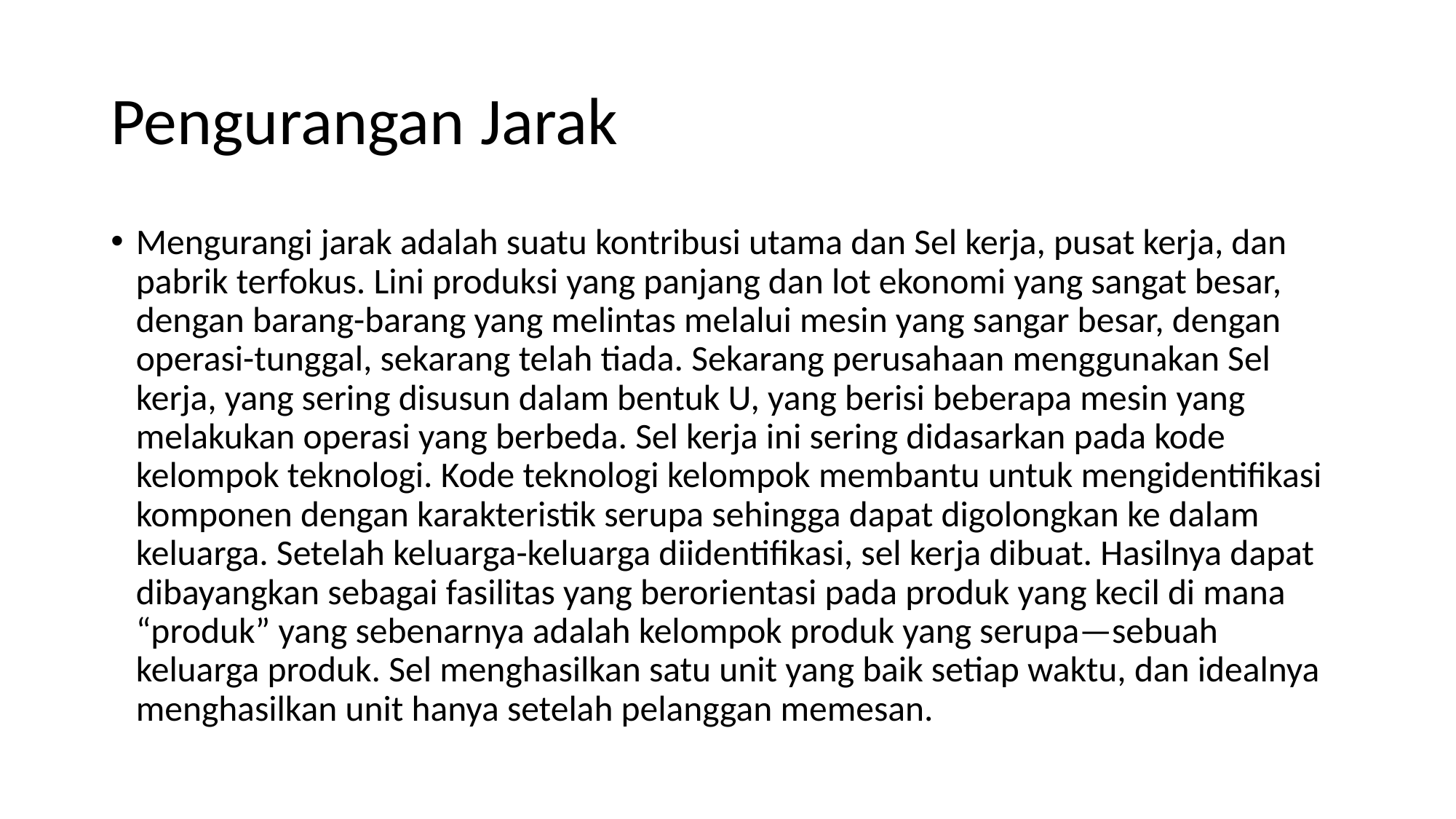

# Pengurangan Jarak
Mengurangi jarak adalah suatu kontribusi utama dan Sel kerja, pusat kerja, dan pabrik terfokus. Lini produksi yang panjang dan lot ekonomi yang sangat besar, dengan barang-barang yang melintas melalui mesin yang sangar besar, dengan operasi-tunggal, sekarang telah tiada. Sekarang perusahaan menggunakan Sel kerja, yang sering disusun dalam bentuk U, yang berisi beberapa mesin yang melakukan operasi yang berbeda. Sel kerja ini sering didasarkan pada kode kelompok teknologi. Kode teknologi kelompok membantu untuk mengidentifikasi komponen dengan karakteristik serupa sehingga dapat digolongkan ke dalam keluarga. Setelah keluarga-keluarga diidentifikasi, sel kerja dibuat. Hasilnya dapat dibayangkan sebagai fasilitas yang berorientasi pada produk yang kecil di mana “produk” yang sebenarnya adalah kelompok produk yang serupa—sebuah keluarga produk. Sel menghasilkan satu unit yang baik setiap waktu, dan idealnya menghasilkan unit hanya setelah pelanggan memesan.